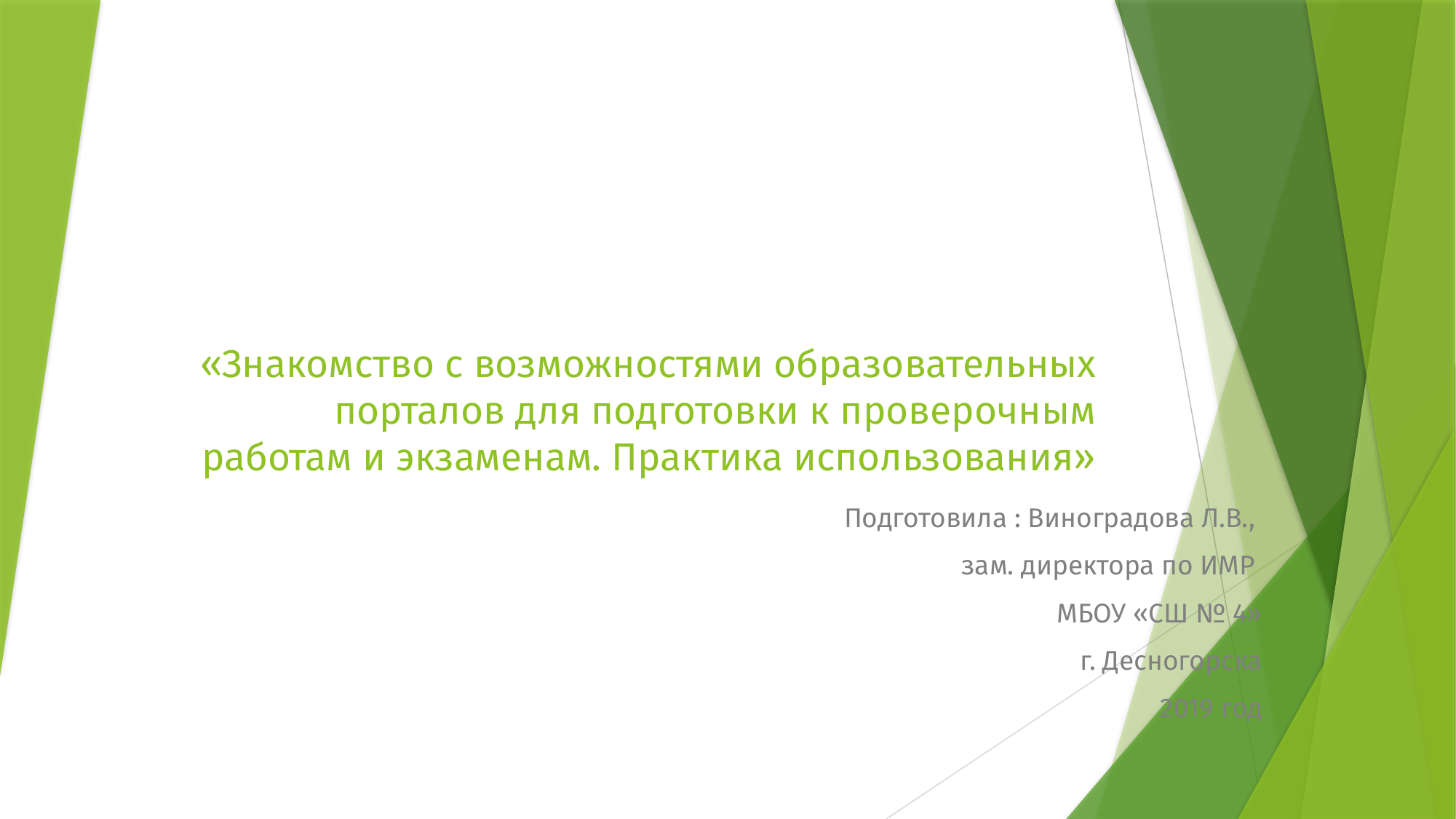

# «Знакомство с возможностями образовательных порталов для подготовки к проверочным работам и экзаменам. Практика использования»
Подготовила : Виноградова Л.В.,
зам. директора по ИМР
МБОУ «СШ № 4»
г. Десногорска
2019 год